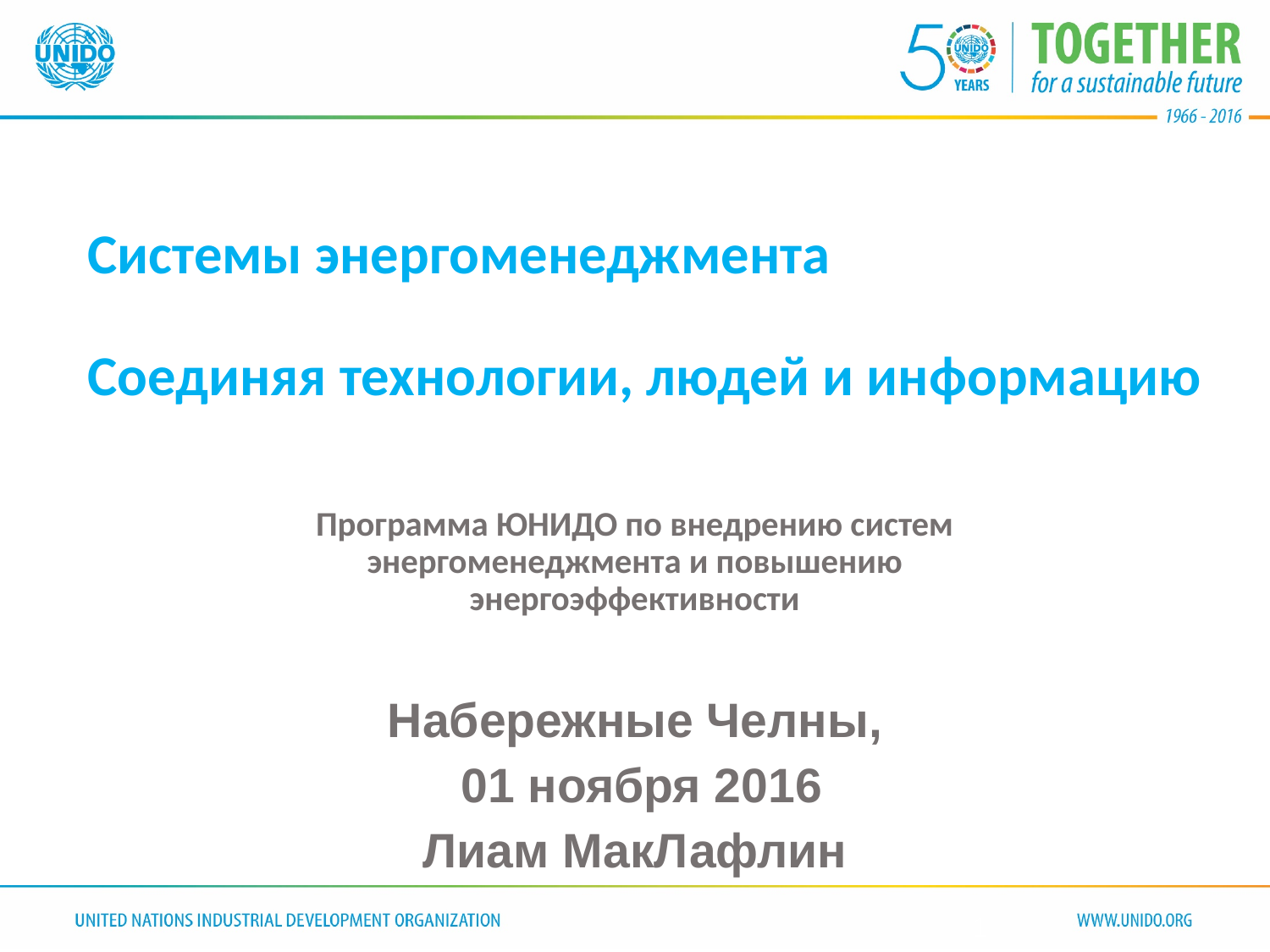

# Системы энергоменеджмента Соединяя технологии, людей и информацию
Программа ЮНИДО по внедрению систем энергоменеджмента и повышению энергоэффективности

Набережные Челны,
 01 ноября 2016
Лиам МакЛафлин
1